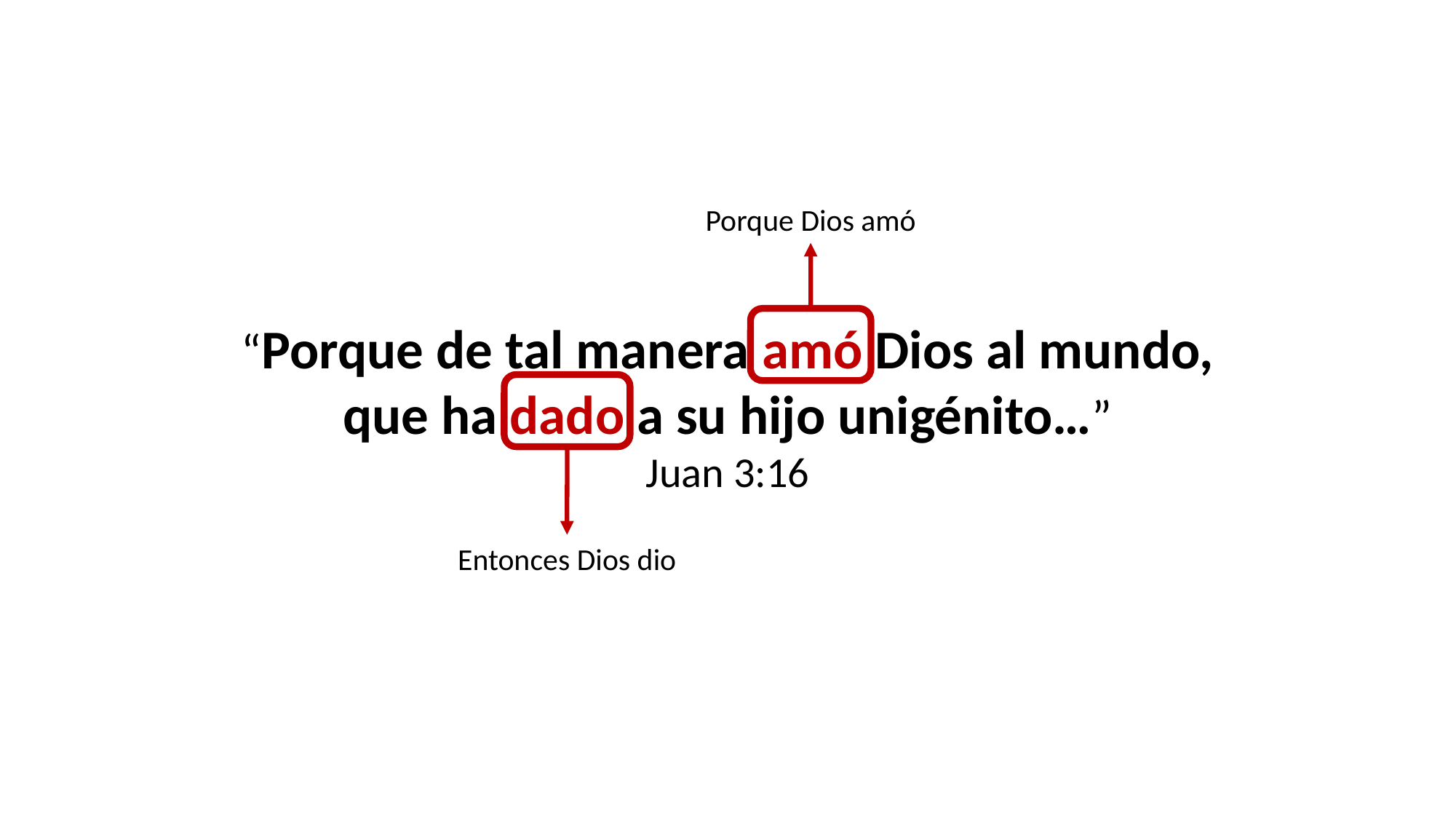

Porque Dios amó
“Porque de tal manera amó Dios al mundo,
que ha dado a su hijo unigénito…”
Juan 3:16

Entonces Dios dio